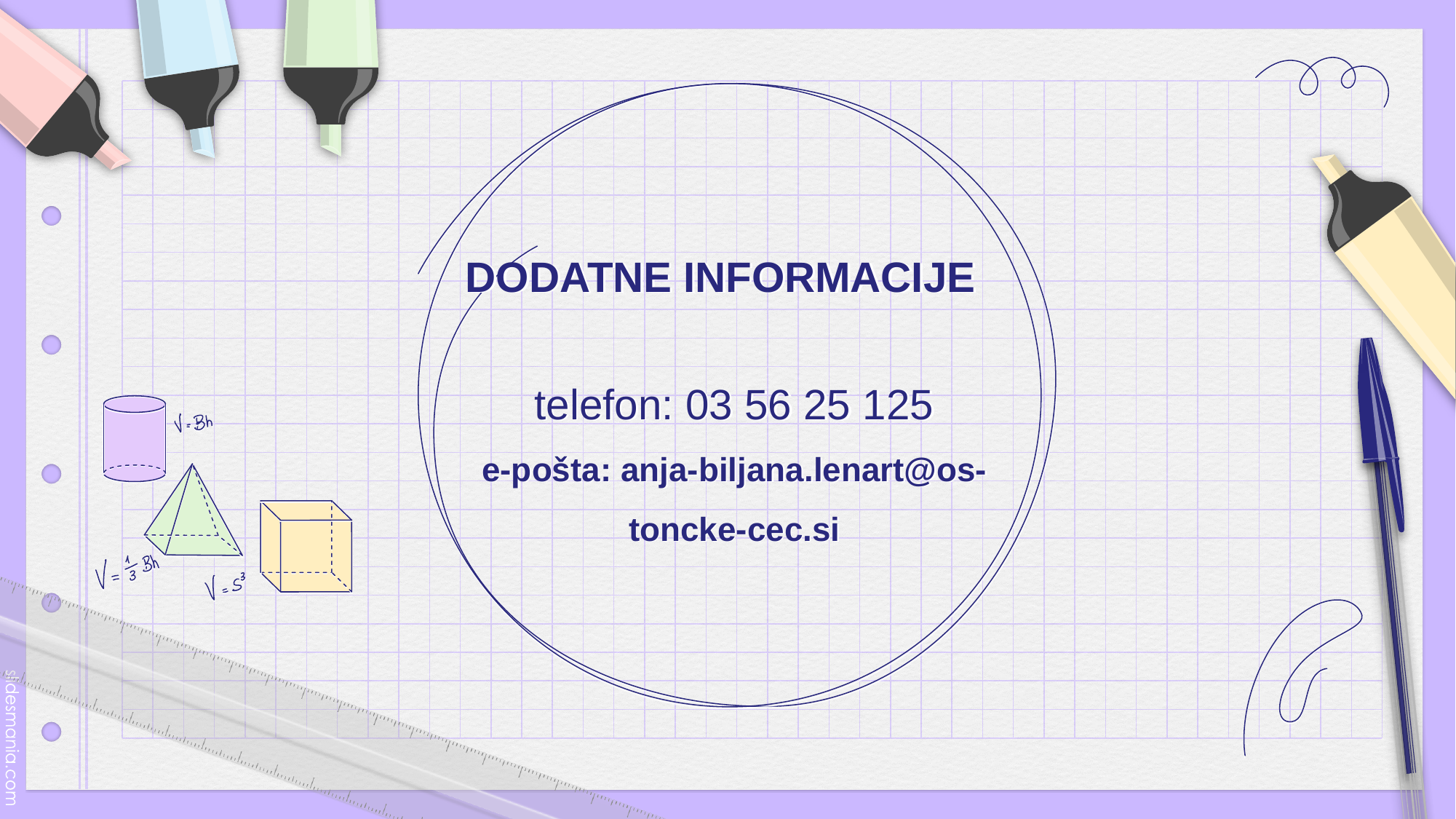

# DODATNE INFORMACIJE
telefon: 03 56 25 125
e-pošta: anja-biljana.lenart@os-toncke-cec.si